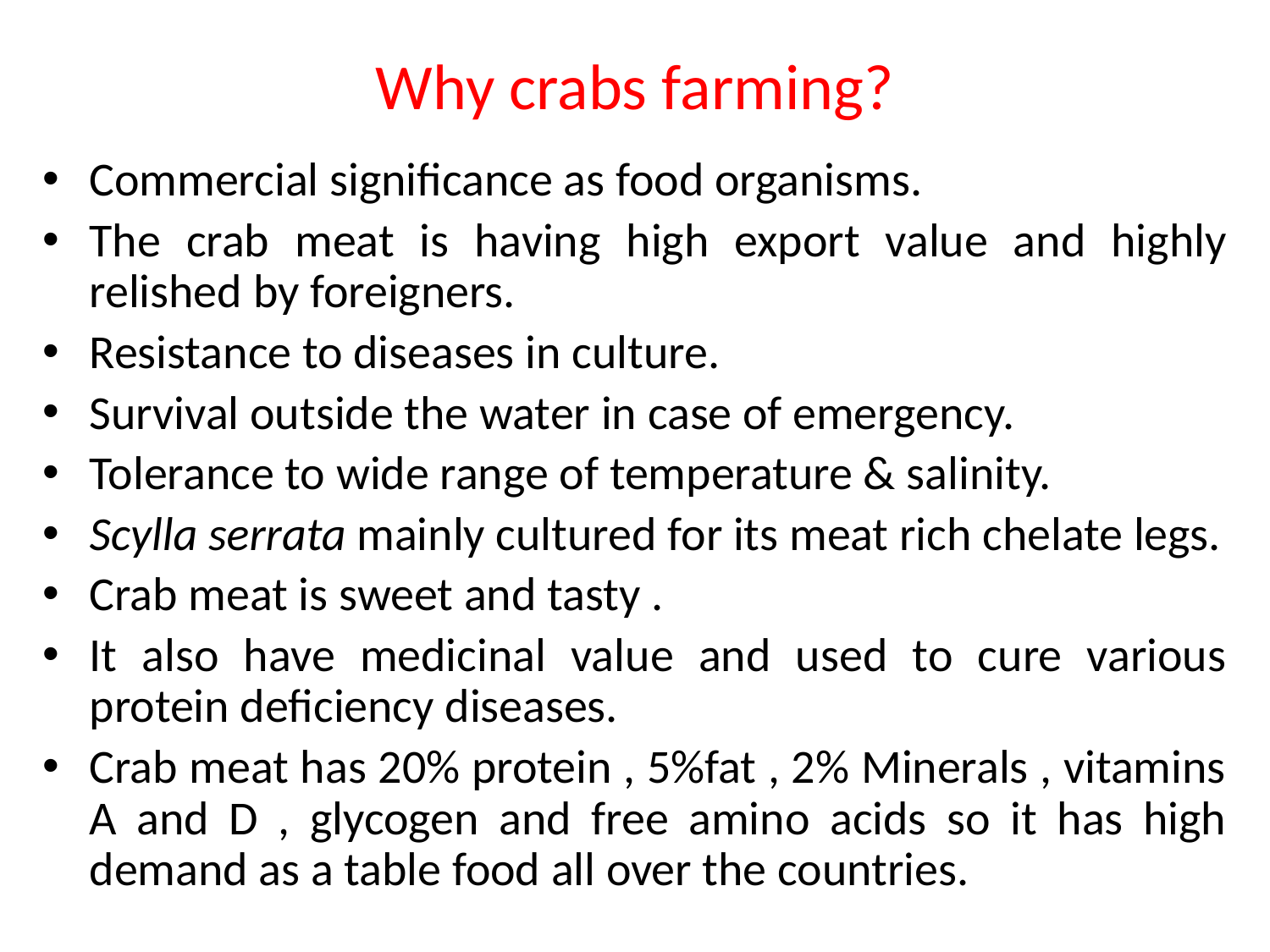

# Why crabs farming?
Commercial significance as food organisms.
The crab meat is having high export value and highly relished by foreigners.
Resistance to diseases in culture.
Survival outside the water in case of emergency.
Tolerance to wide range of temperature & salinity.
Scylla serrata mainly cultured for its meat rich chelate legs.
Crab meat is sweet and tasty .
It also have medicinal value and used to cure various protein deficiency diseases.
Crab meat has 20% protein , 5%fat , 2% Minerals , vitamins A and D , glycogen and free amino acids so it has high demand as a table food all over the countries.